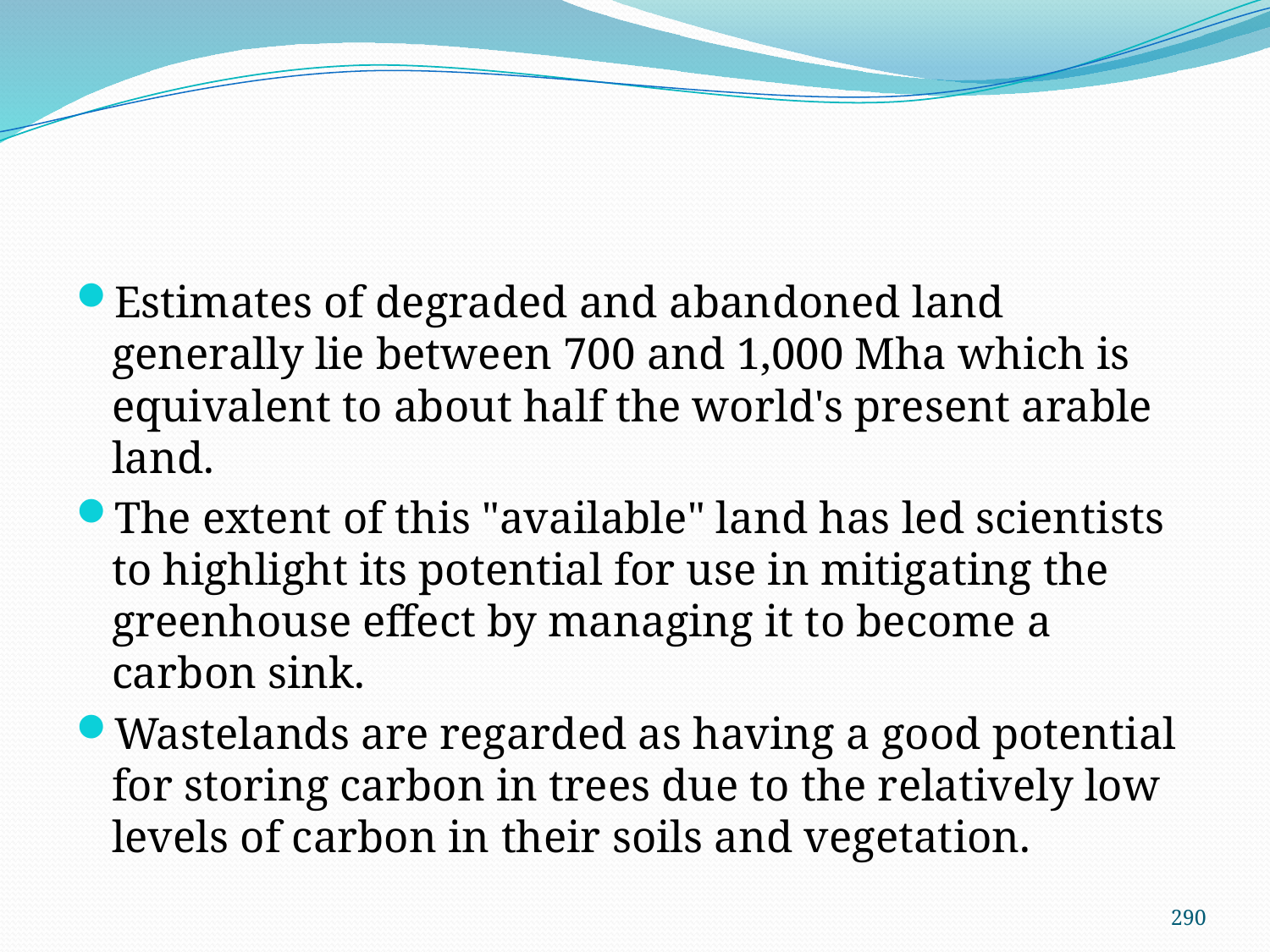

#
Estimates of degraded and abandoned land generally lie between 700 and 1,000 Mha which is equivalent to about half the world's present arable land.
The extent of this "available" land has led scientists to highlight its potential for use in mitigating the greenhouse effect by managing it to become a carbon sink.
Wastelands are regarded as having a good potential for storing carbon in trees due to the relatively low levels of carbon in their soils and vegetation.

290